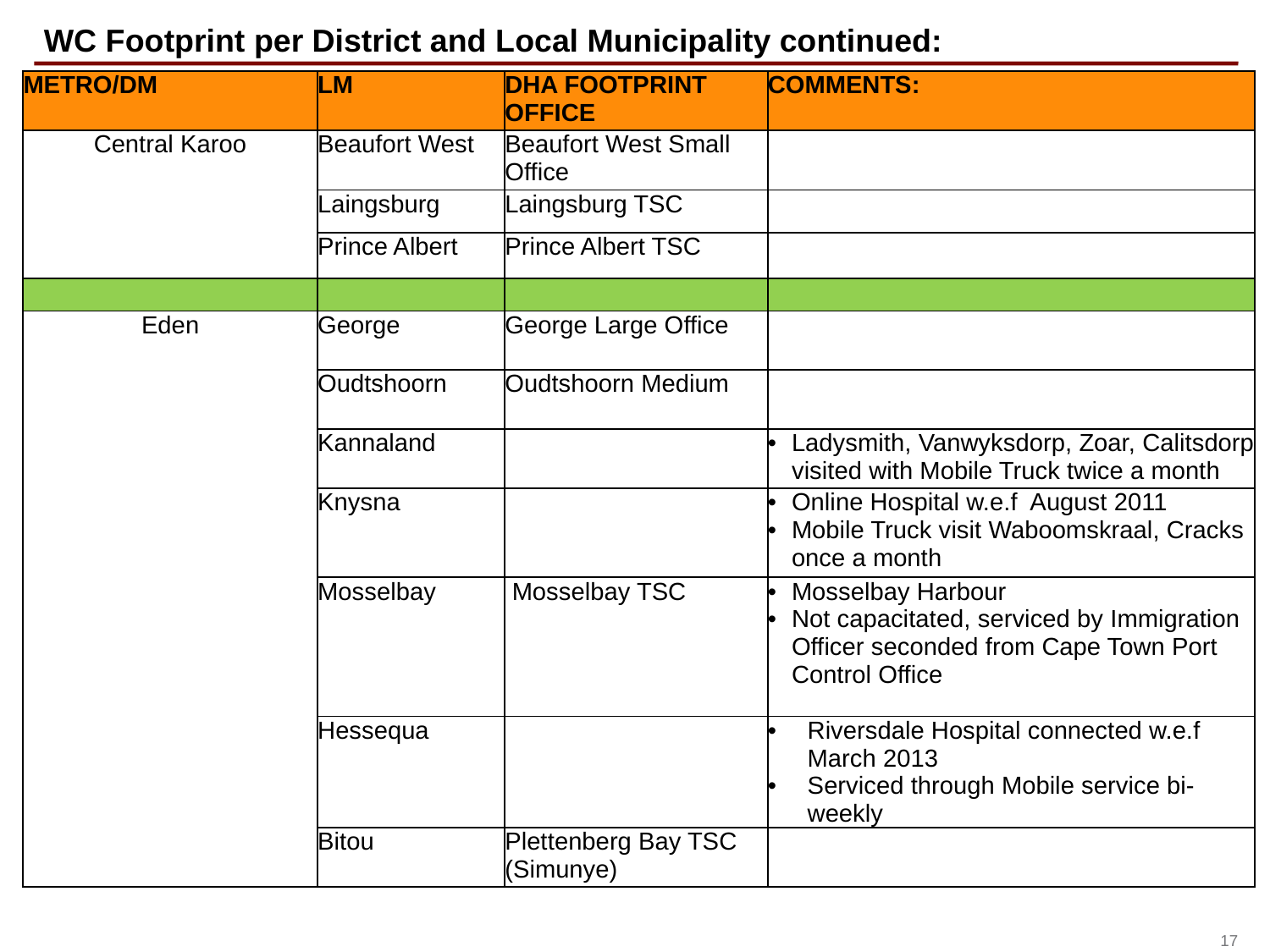

# WC Footprint per District and Local Municipality continued:
| METRO/DM | LM | DHA FOOTPRINT OFFICE | COMMENTS: |
| --- | --- | --- | --- |
| Central Karoo | Beaufort West | Beaufort West Small Office |  |
|  | Laingsburg | Laingsburg TSC |  |
|  | Prince Albert | Prince Albert TSC |  |
|  |  |  |  |
| Eden | George | George Large Office |  |
|  | Oudtshoorn | Oudtshoorn Medium |  |
|  | Kannaland |  | Ladysmith, Vanwyksdorp, Zoar, Calitsdorp visited with Mobile Truck twice a month |
|  | Knysna |  | Online Hospital w.e.f August 2011 Mobile Truck visit Waboomskraal, Cracks once a month |
|  | Mosselbay | Mosselbay TSC | Mosselbay Harbour Not capacitated, serviced by Immigration Officer seconded from Cape Town Port Control Office |
|  | Hessequa |  | Riversdale Hospital connected w.e.f March 2013 Serviced through Mobile service bi-weekly |
|  | Bitou | Plettenberg Bay TSC (Simunye) |  |